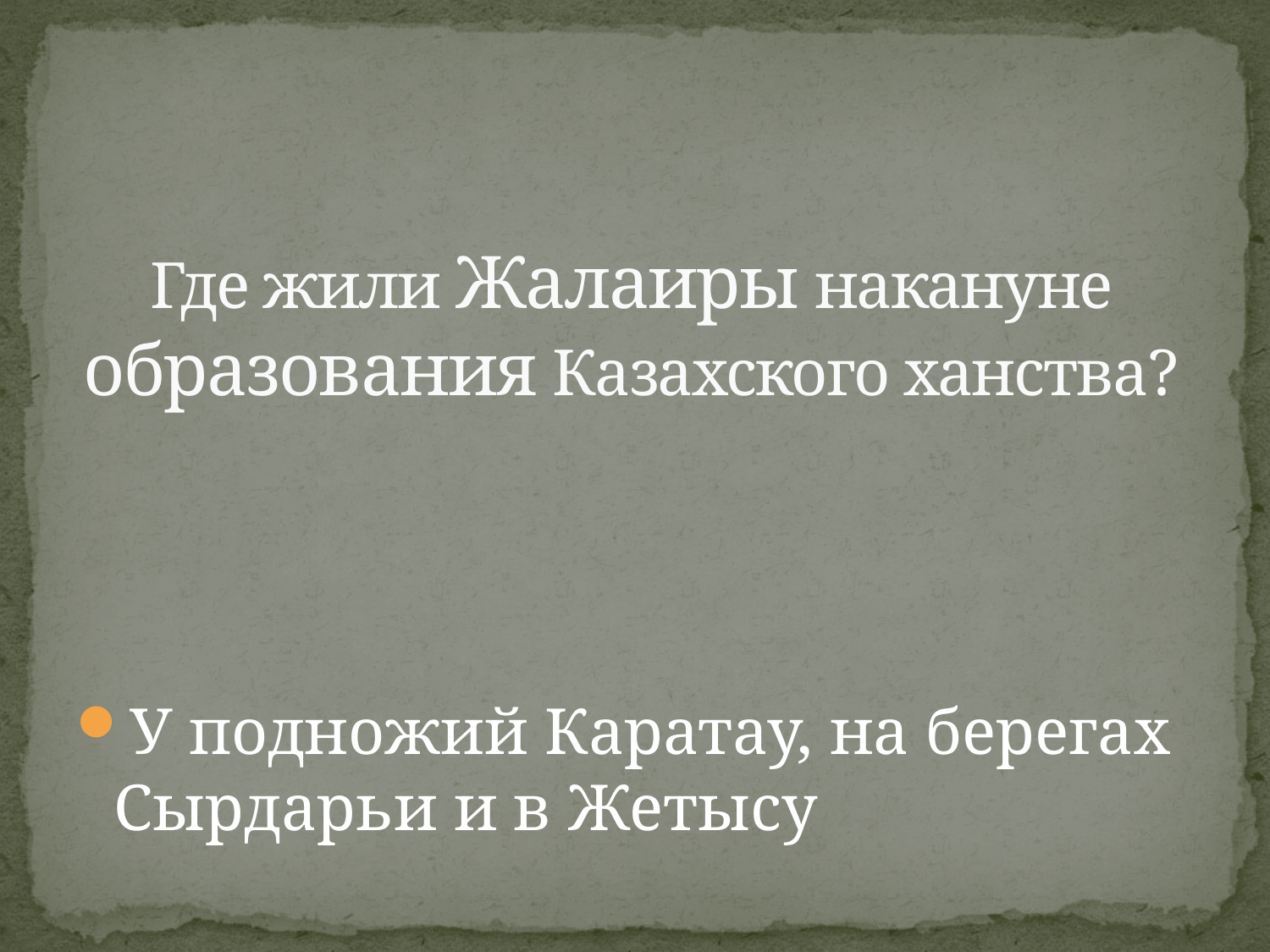

# Где жили Жалаиры накануне образования Казахского ханства?
У подножий Каратау, на берегах Сырдарьи и в Жетысу